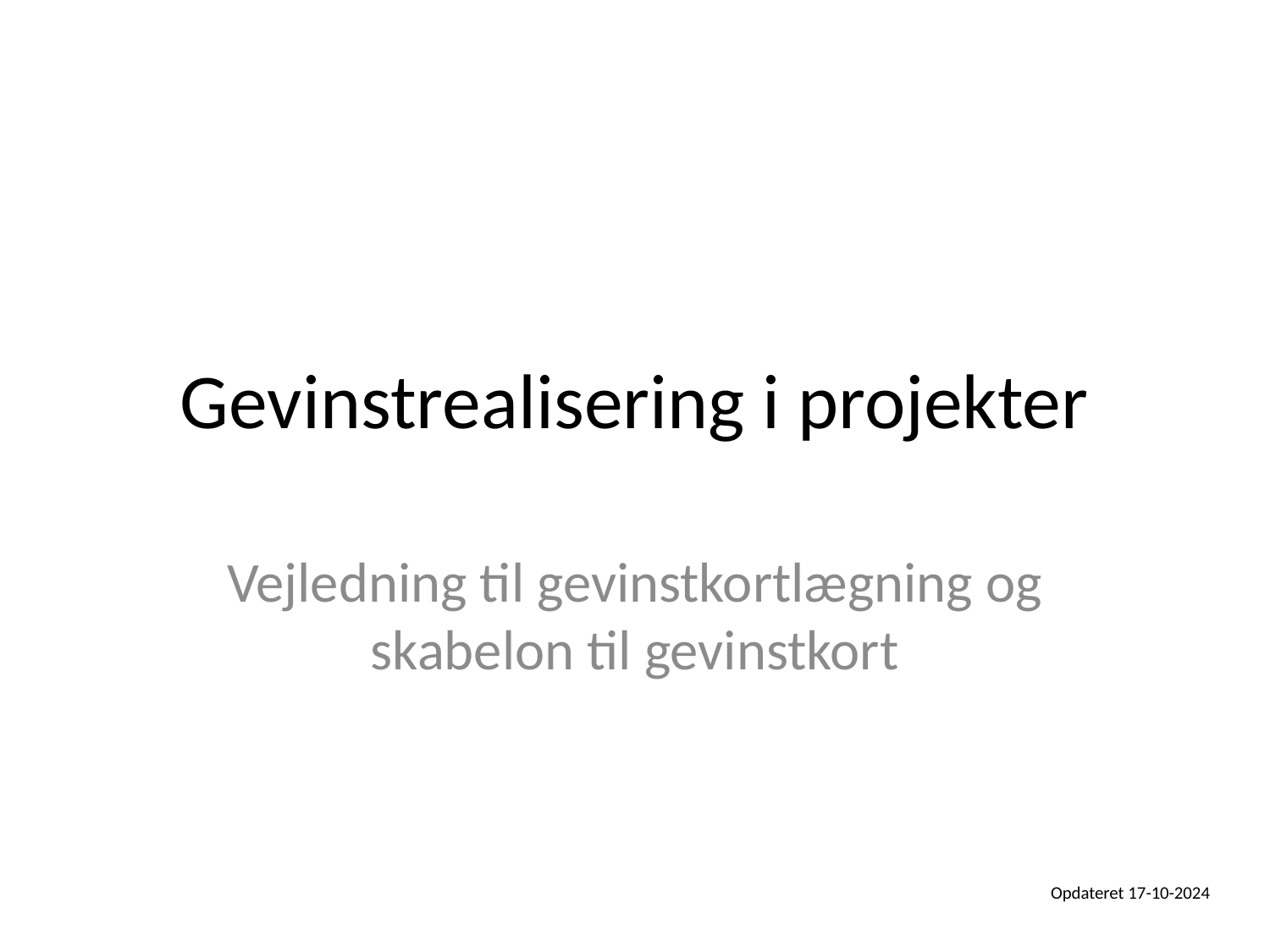

# Gevinstrealisering i projekter
Vejledning til gevinstkortlægning og skabelon til gevinstkort
Opdateret 17-10-2024